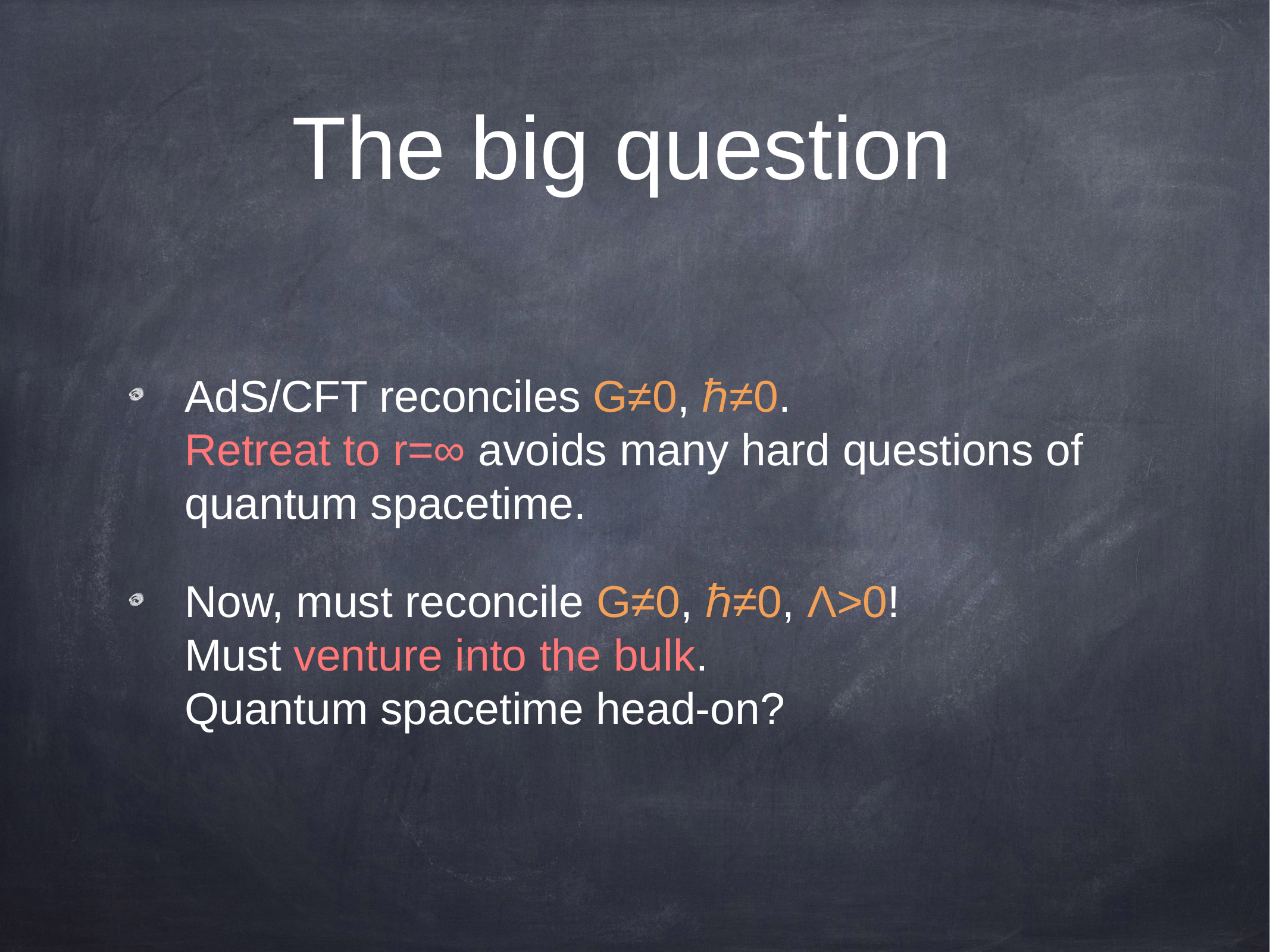

# The big question
AdS/CFT reconciles G≠0, ℏ≠0.
Retreat to r=∞ avoids many hard questions of quantum spacetime.
Now, must reconcile G≠0, ℏ≠0, Λ>0!
Must venture into the bulk.
Quantum spacetime head-on?